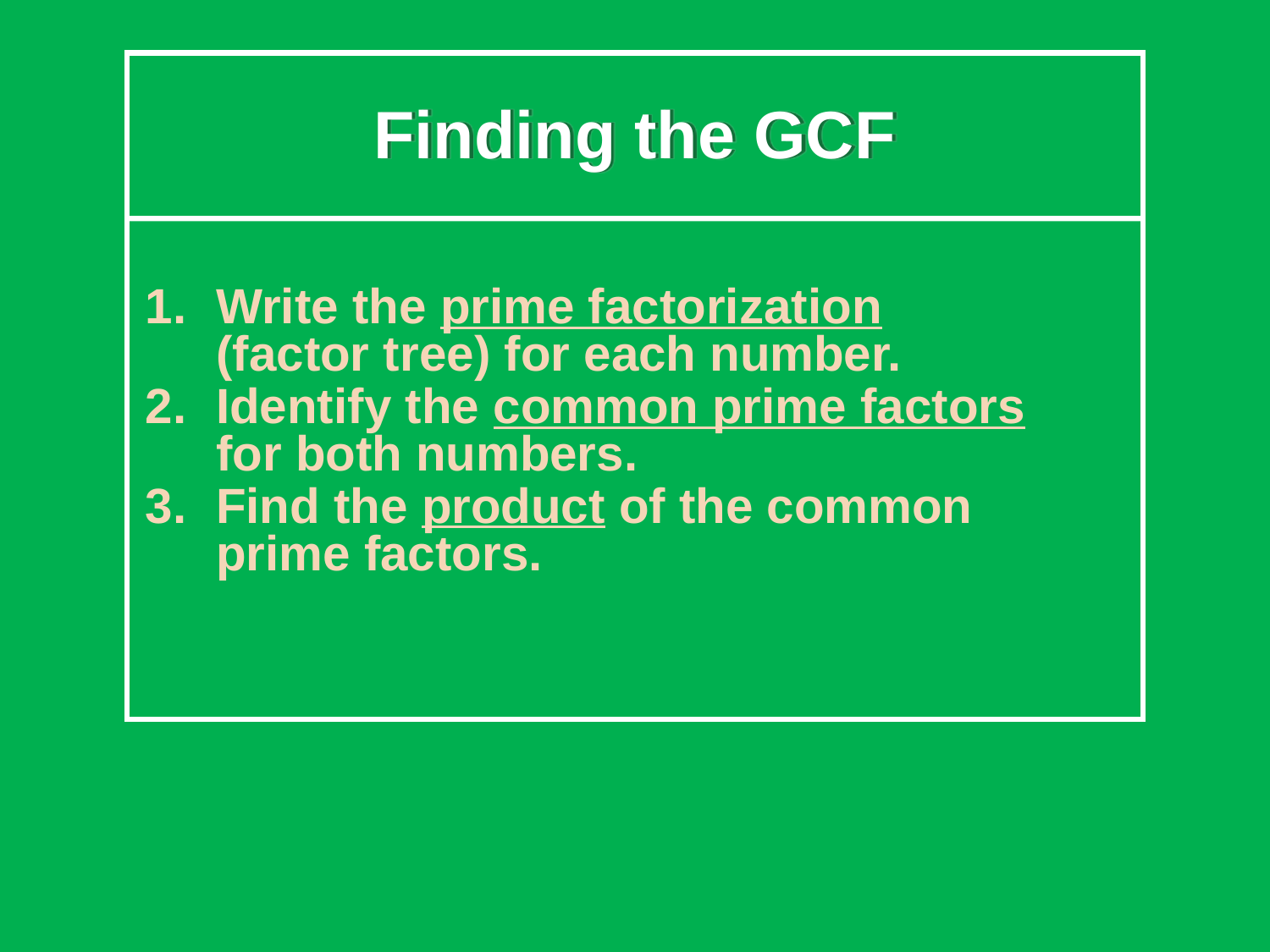

Finding the GCF

Write the prime factorization
(factor tree) for each number.
Identify the common prime factors for both numbers.
Find the product of the common prime factors.